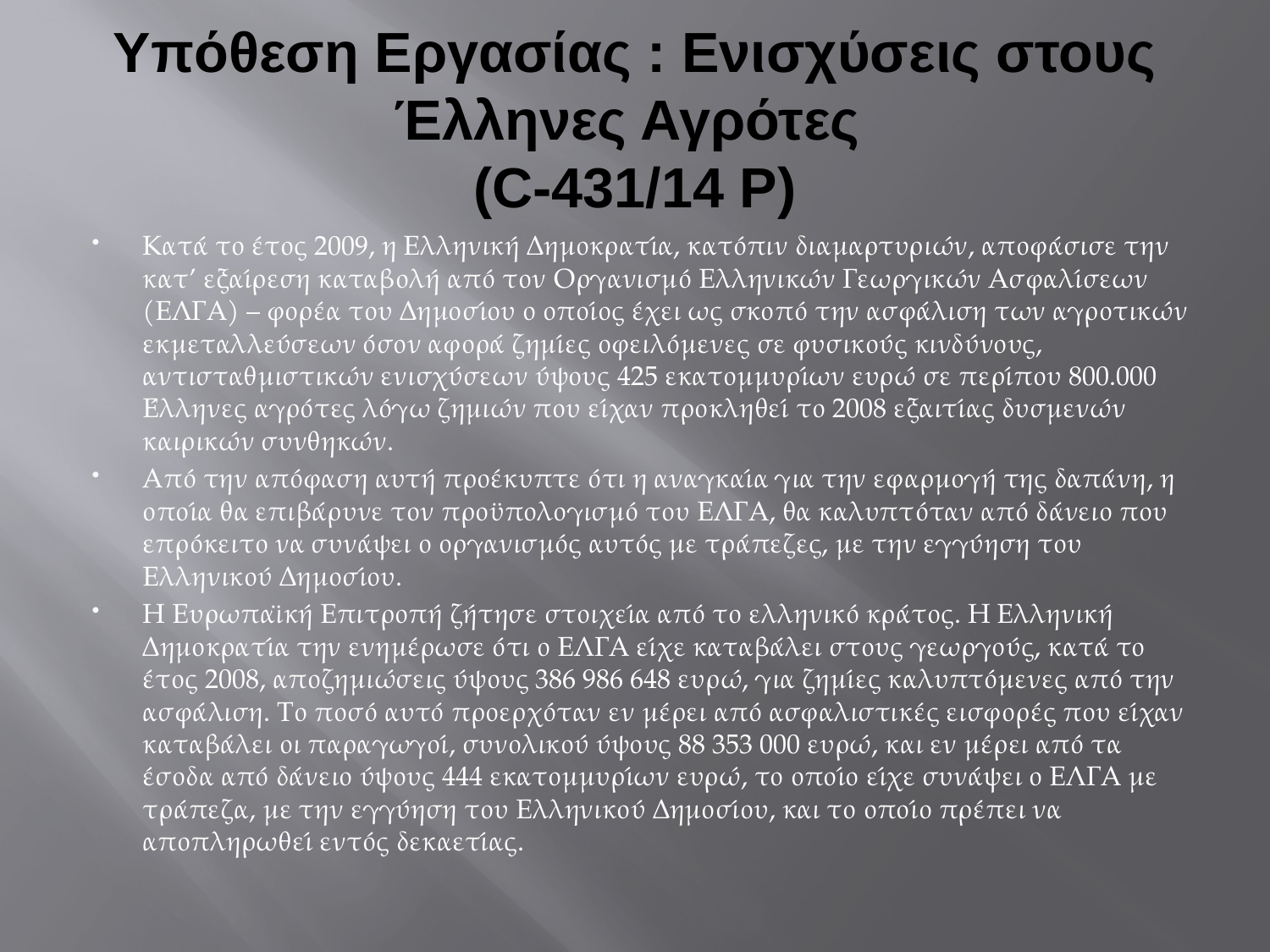

# Υπόθεση Εργασίας : Ενισχύσεις στους Έλληνες Αγρότες (C‑431/14 P)
Κατά το έτος 2009, η Ελληνική Δημοκρατία, κατόπιν διαμαρτυριών, αποφάσισε την κατ’ εξαίρεση καταβολή από τον Οργανισμό Ελληνικών Γεωργικών Ασφαλίσεων (ΕΛΓΑ) – φορέα του Δημοσίου ο οποίος έχει ως σκοπό την ασφάλιση των αγροτικών εκμεταλλεύσεων όσον αφορά ζημίες οφειλόμενες σε φυσικούς κινδύνους, αντισταθμιστικών ενισχύσεων ύψους 425 εκατομμυρίων ευρώ σε περίπου 800.000 Έλληνες αγρότες λόγω ζημιών που είχαν προκληθεί το 2008 εξαιτίας δυσμενών καιρικών συνθηκών.
Από την απόφαση αυτή προέκυπτε ότι η αναγκαία για την εφαρμογή της δαπάνη, η οποία θα επιβάρυνε τον προϋπολογισμό του ΕΛΓΑ, θα καλυπτόταν από δάνειο που επρόκειτο να συνάψει ο οργανισμός αυτός με τράπεζες, με την εγγύηση του Ελληνικού Δημοσίου.
Η Ευρωπαϊκή Επιτροπή ζήτησε στοιχεία από το ελληνικό κράτος. Η Ελληνική Δημοκρατία την ενημέρωσε ότι ο ΕΛΓΑ είχε καταβάλει στους γεωργούς, κατά το έτος 2008, αποζημιώσεις ύψους 386 986 648 ευρώ, για ζημίες καλυπτόμενες από την ασφάλιση. Το ποσό αυτό προερχόταν εν μέρει από ασφαλιστικές εισφορές που είχαν καταβάλει οι παραγωγοί, συνολικού ύψους 88 353 000 ευρώ, και εν μέρει από τα έσοδα από δάνειο ύψους 444 εκατομμυρίων ευρώ, το οποίο είχε συνάψει ο ΕΛΓΑ με τράπεζα, με την εγγύηση του Ελληνικού Δημοσίου, και το οποίο πρέπει να αποπληρωθεί εντός δεκαετίας.